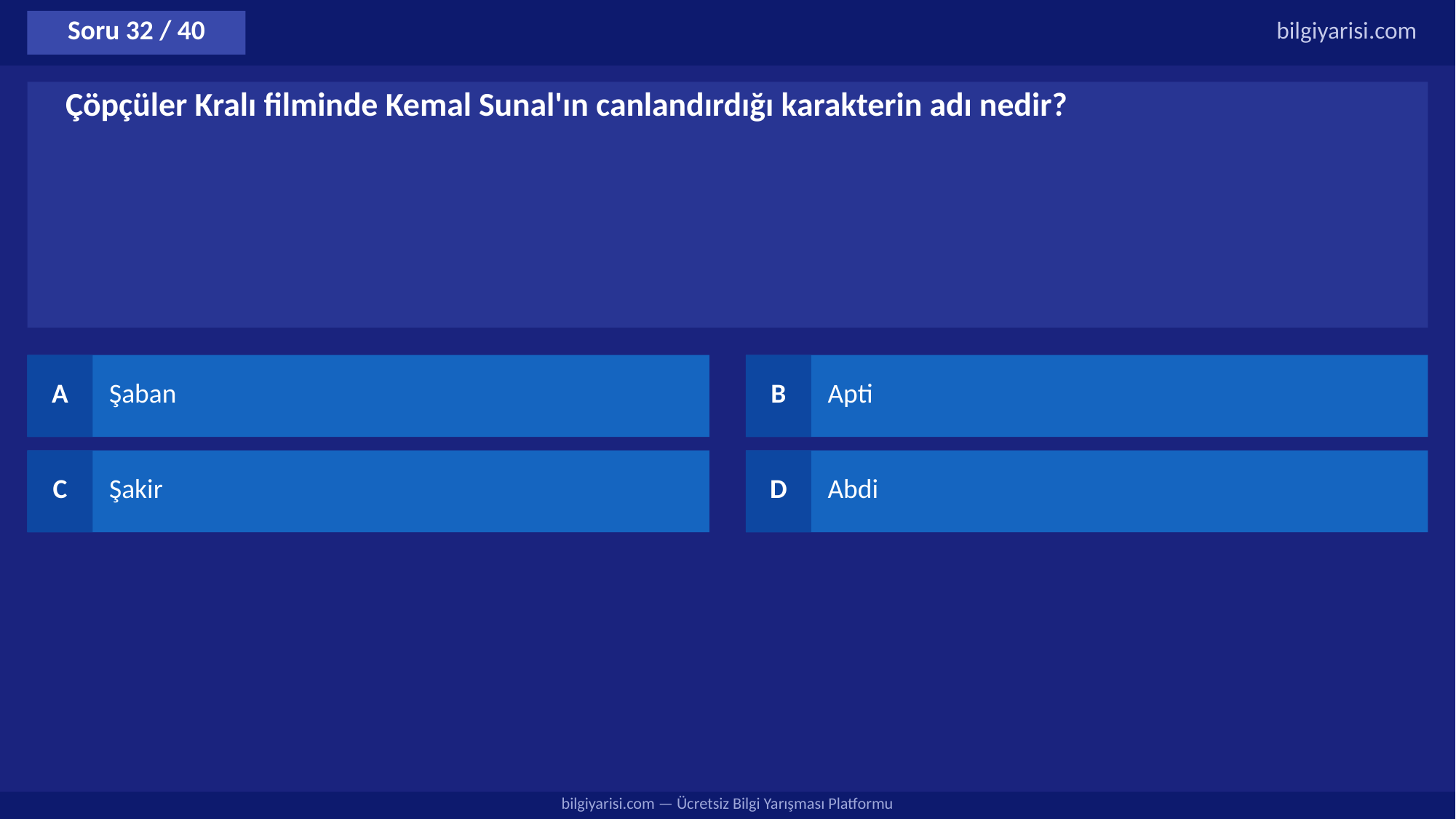

Soru 32 / 40
bilgiyarisi.com

Çöpçüler Kralı filminde Kemal Sunal'ın canlandırdığı karakterin adı nedir?

A
Şaban

B
Apti

C
Şakir

D
Abdi
bilgiyarisi.com — Ücretsiz Bilgi Yarışması Platformu